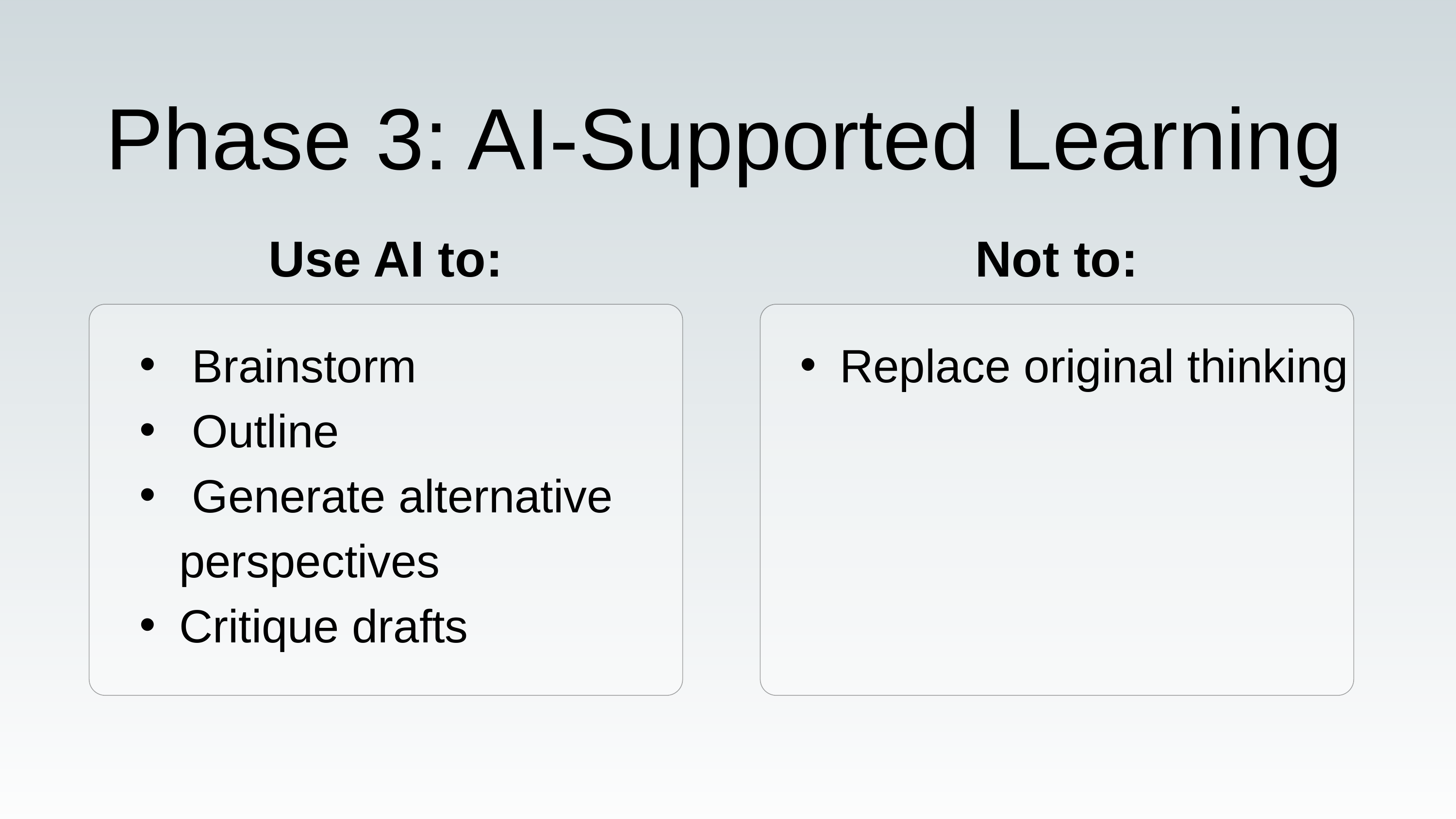

Phase 3: AI-Supported Learning

Use AI to:
Not to:

 Brainstorm
 Outline
 Generate alternative perspectives
Critique drafts

Replace original thinking